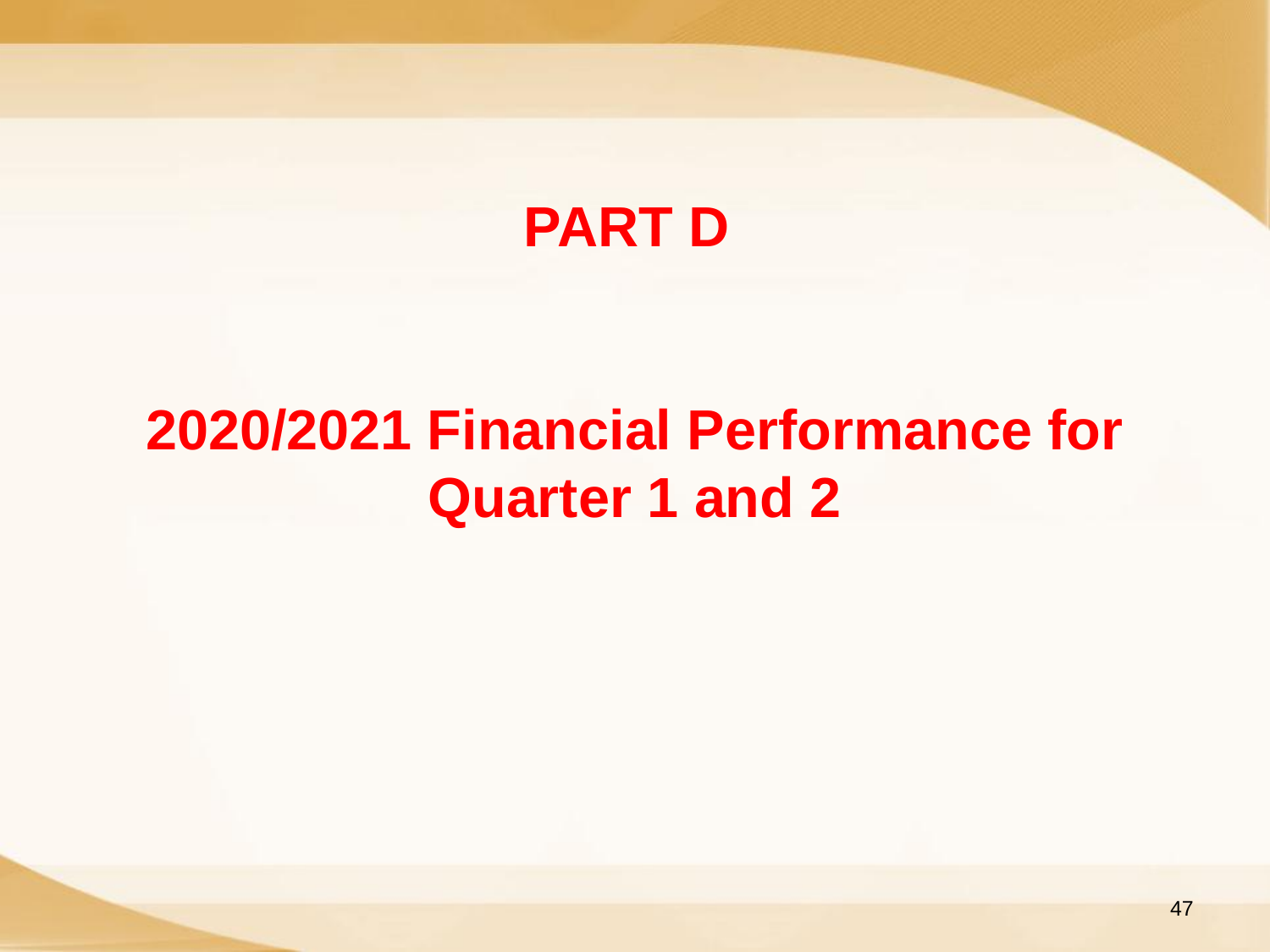

# PART D 2020/2021 Financial Performance for Quarter 1 and 2
47